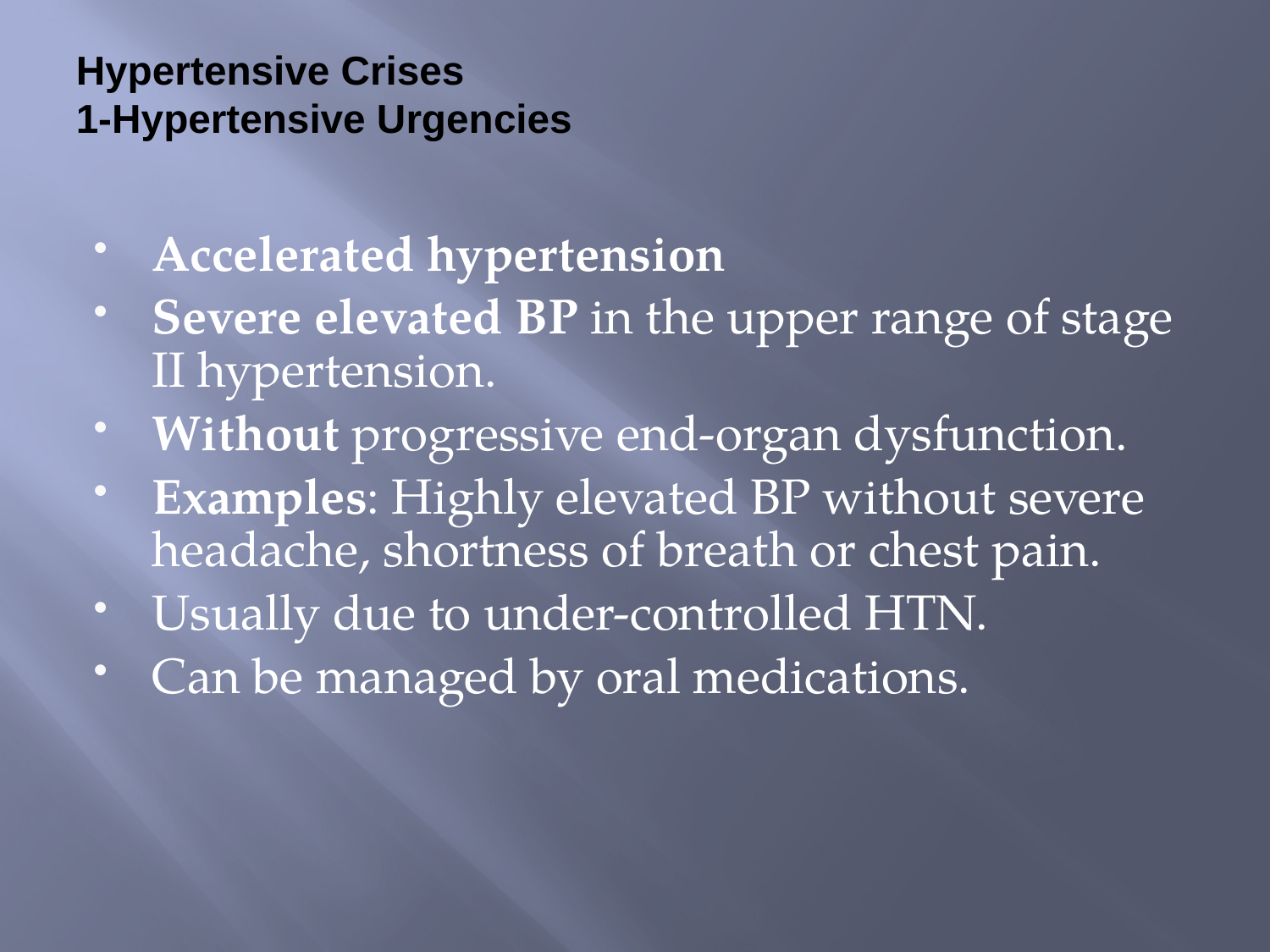

# Hypertensive Crises 1-Hypertensive Urgencies
Accelerated hypertension
Severe elevated BP in the upper range of stage II hypertension.
Without progressive end-organ dysfunction.
Examples: Highly elevated BP without severe headache, shortness of breath or chest pain.
Usually due to under-controlled HTN.
Can be managed by oral medications.